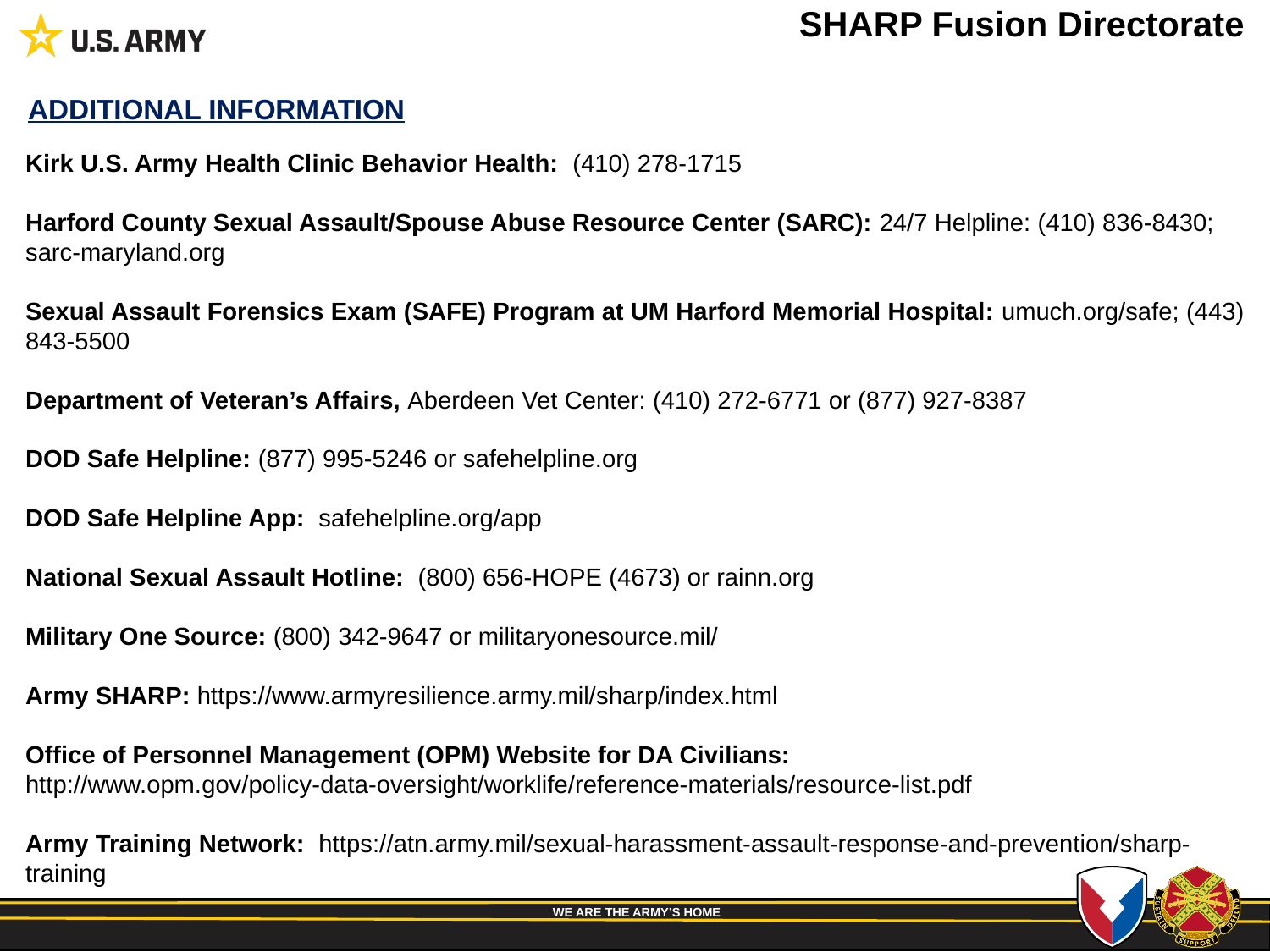

SHARP Fusion Directorate
ADDITIONAL INFORMATION
Kirk U.S. Army Health Clinic Behavior Health:  (410) 278-1715

Harford County Sexual Assault/Spouse Abuse Resource Center (SARC): 24/7 Helpline: (410) 836-8430; sarc-maryland.org

Sexual Assault Forensics Exam (SAFE) Program at UM Harford Memorial Hospital: umuch.org/safe; (443) 843-5500

Department of Veteran’s Affairs, Aberdeen Vet Center: (410) 272-6771 or (877) 927-8387

DOD Safe Helpline: (877) 995-5246 or safehelpline.org

DOD Safe Helpline App:  safehelpline.org/app

National Sexual Assault Hotline:  (800) 656-HOPE (4673) or rainn.org

Military One Source: (800) 342-9647 or militaryonesource.mil/

Army SHARP: https://www.armyresilience.army.mil/sharp/index.html

Office of Personnel Management (OPM) Website for DA Civilians:
http://www.opm.gov/policy-data-oversight/worklife/reference-materials/resource-list.pdf

Army Training Network:  https://atn.army.mil/sexual-harassment-assault-response-and-prevention/sharp-training